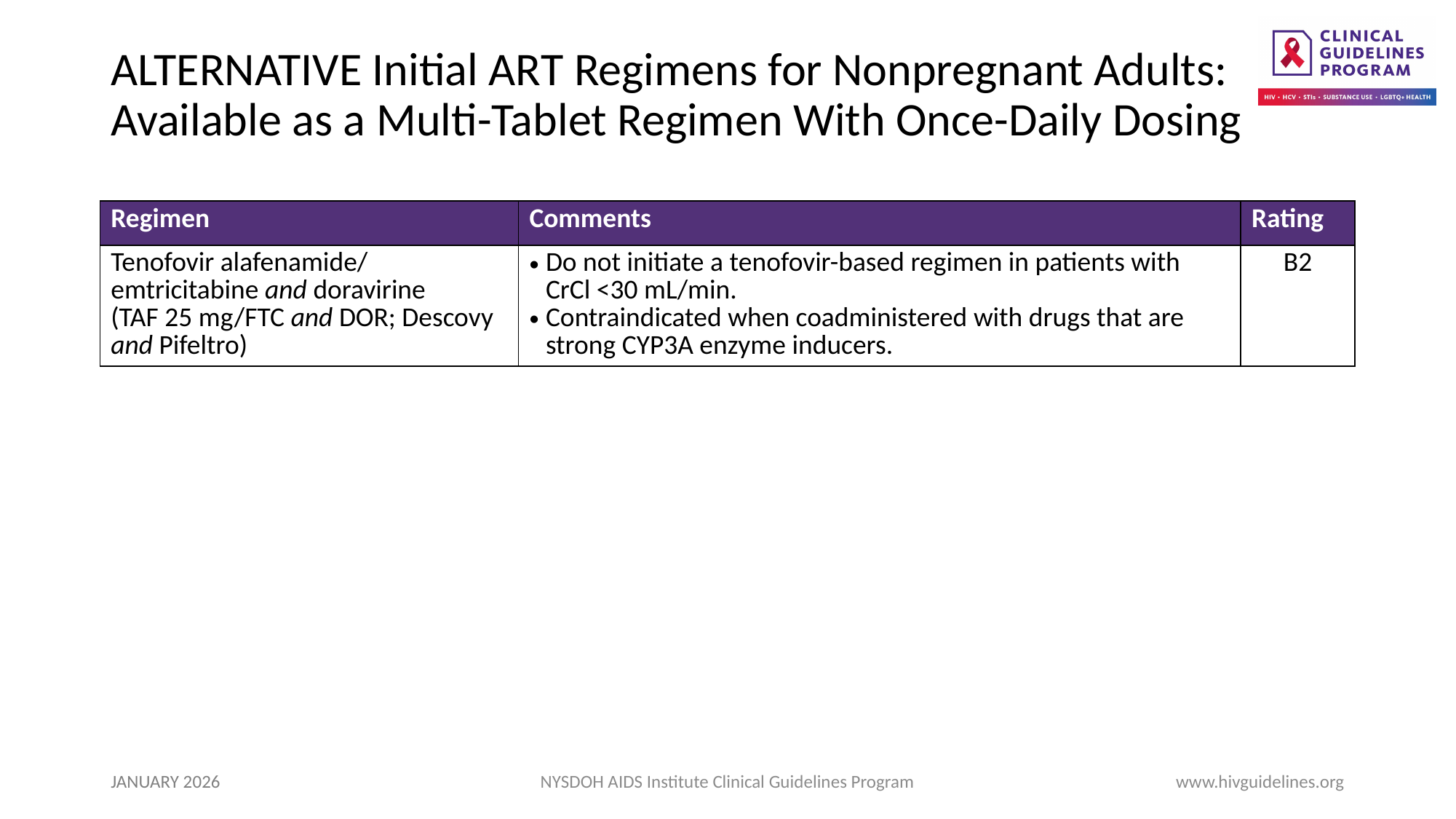

# ALTERNATIVE Initial ART Regimens for Nonpregnant Adults: Available as a Multi-Tablet Regimen With Once-Daily Dosing
| Regimen | Comments | Rating |
| --- | --- | --- |
| Tenofovir alafenamide/ emtricitabine and doravirine (TAF 25 mg/FTC and DOR; Descovy and Pifeltro) | Do not initiate a tenofovir-based regimen in patients with CrCl <30 mL/min. Contraindicated when coadministered with drugs that are strong CYP3A enzyme inducers. | B2 |
JANUARY 2026
NYSDOH AIDS Institute Clinical Guidelines Program
www.hivguidelines.org